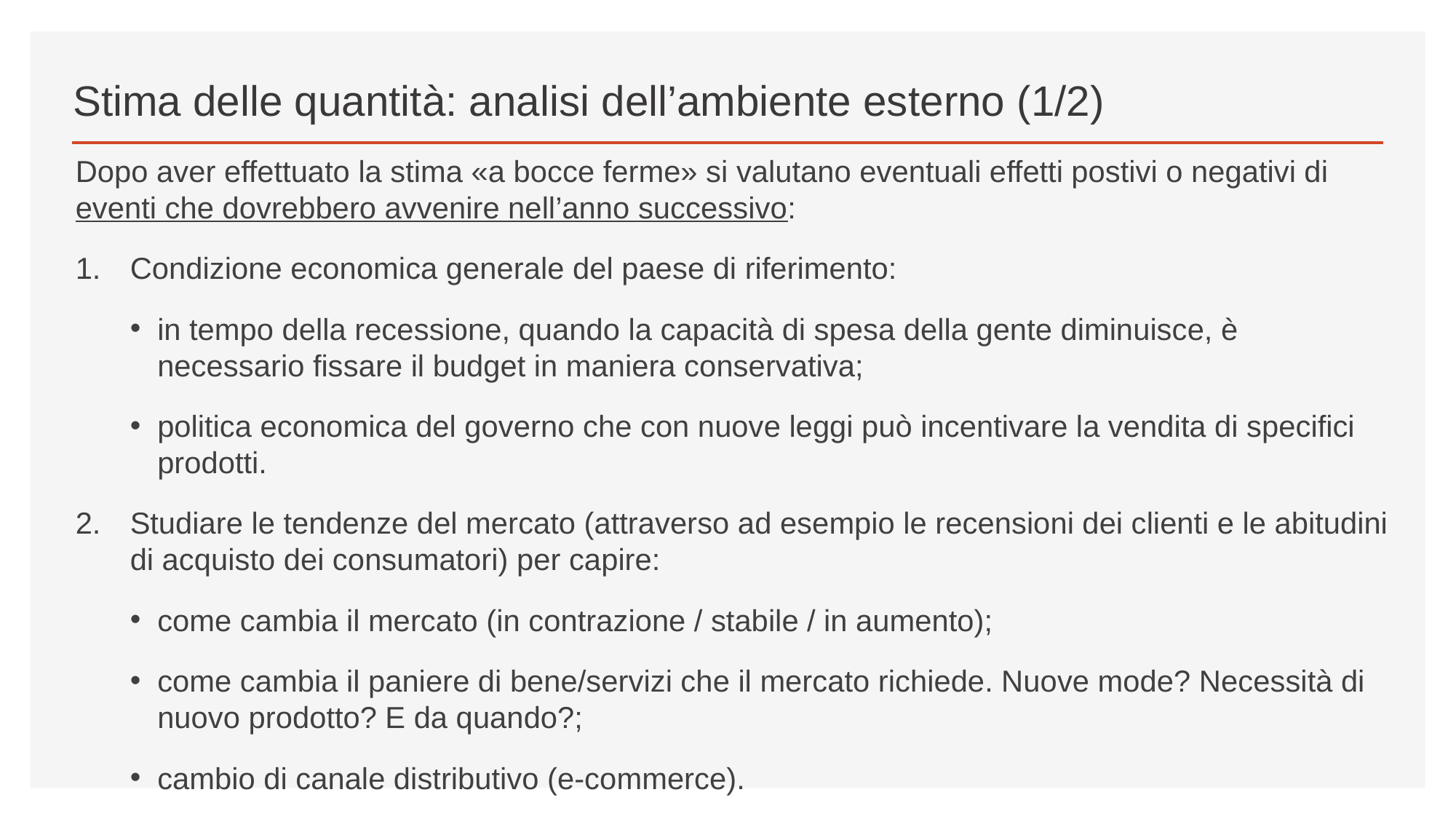

# Stima delle quantità: analisi dell’ambiente esterno (1/2)
Dopo aver effettuato la stima «a bocce ferme» si valutano eventuali effetti postivi o negativi di eventi che dovrebbero avvenire nell’anno successivo:
Condizione economica generale del paese di riferimento:
in tempo della recessione, quando la capacità di spesa della gente diminuisce, è necessario fissare il budget in maniera conservativa;
politica economica del governo che con nuove leggi può incentivare la vendita di specifici prodotti.
Studiare le tendenze del mercato (attraverso ad esempio le recensioni dei clienti e le abitudini di acquisto dei consumatori) per capire:
come cambia il mercato (in contrazione / stabile / in aumento);
come cambia il paniere di bene/servizi che il mercato richiede. Nuove mode? Necessità di nuovo prodotto? E da quando?;
cambio di canale distributivo (e-commerce).